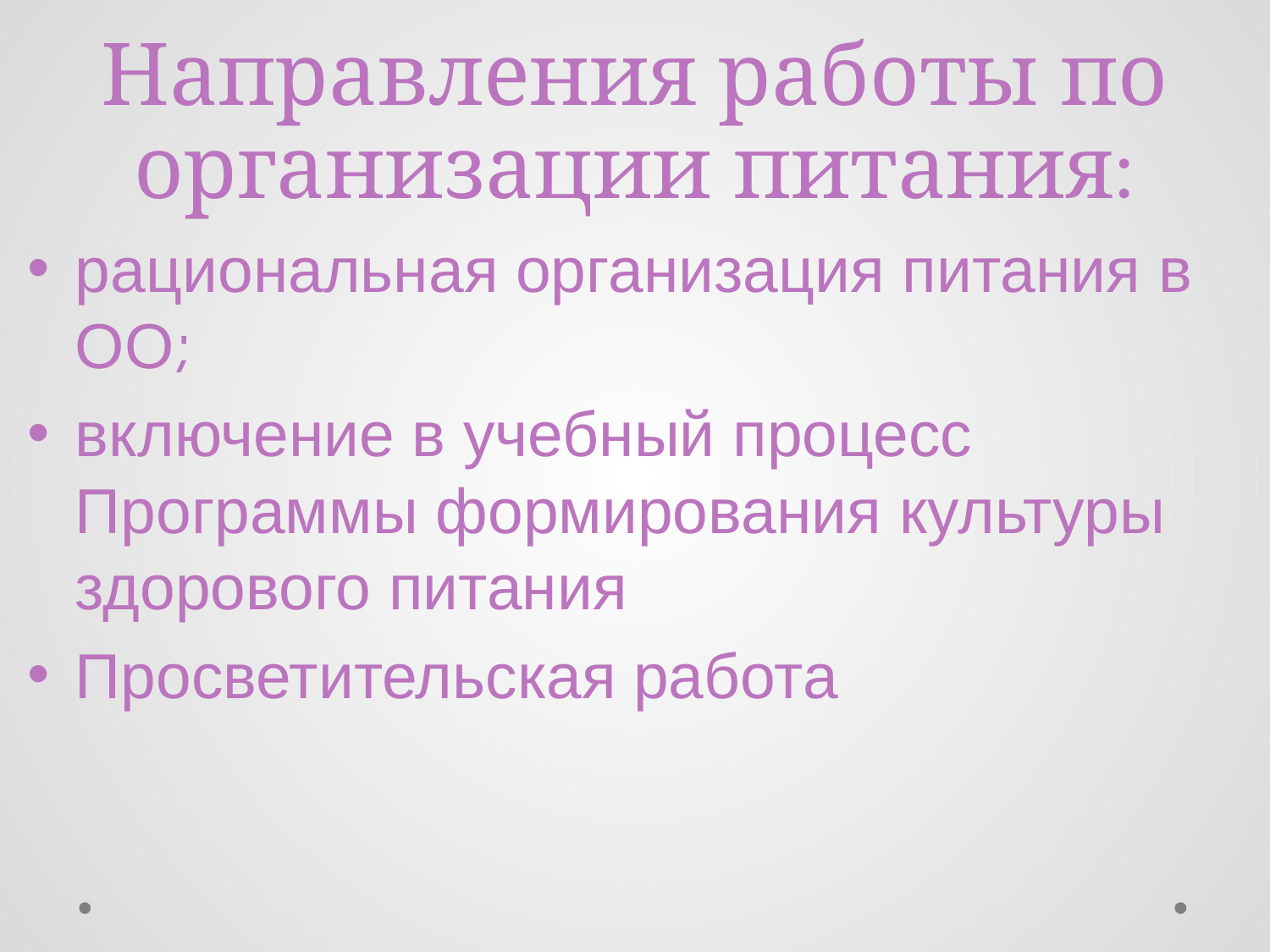

# Направления работы по организации питания:
рациональная организация питания в ОО;
включение в учебный процесс Программы формирования культуры здорового питания
Просветительская работа